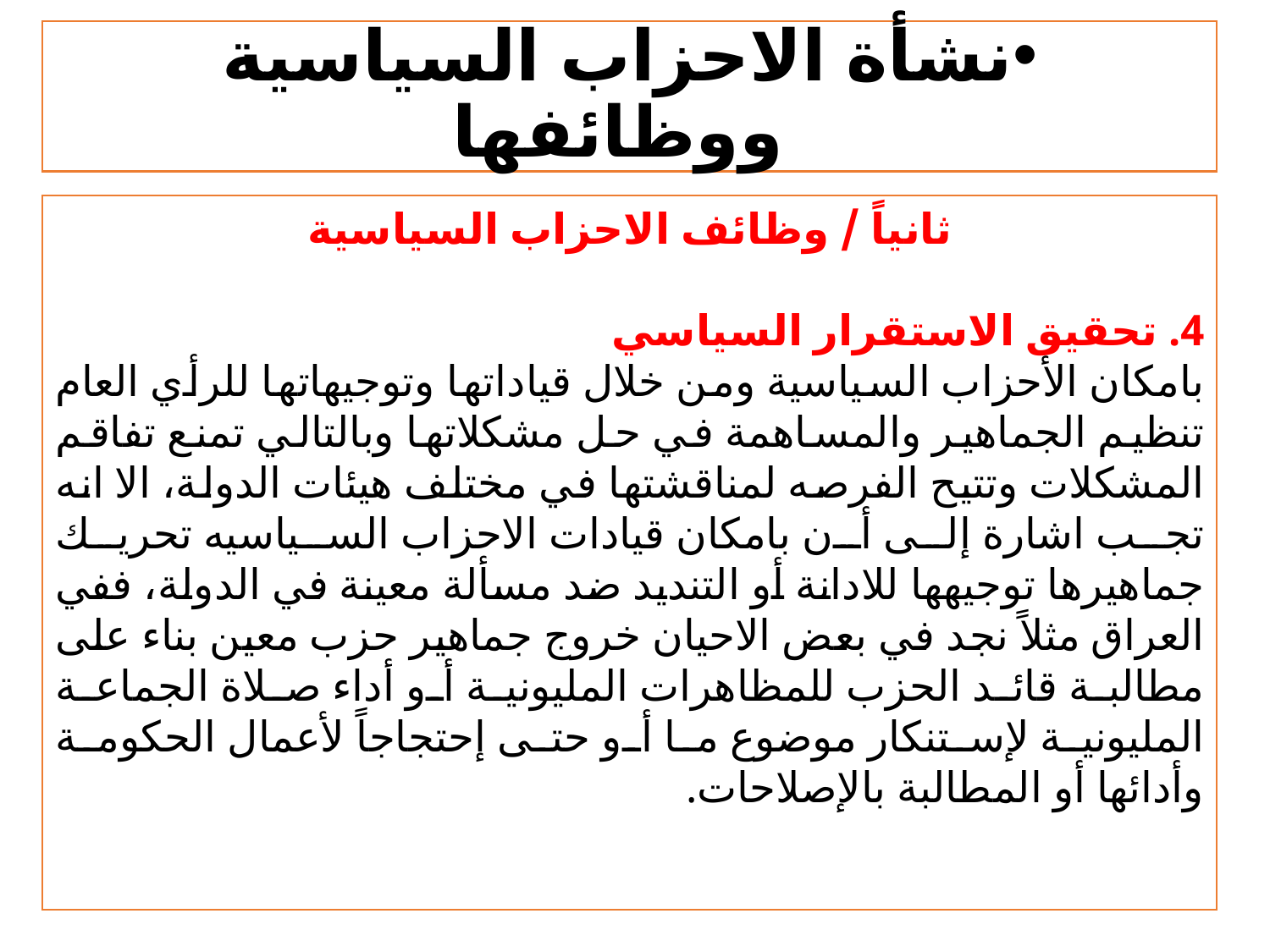

# نشأة الاحزاب السياسية ووظائفها
ثانياً / وظائف الاحزاب السياسية

4. تحقيق الاستقرار السياسي
	بامكان الأحزاب السياسية ومن خلال قياداتها وتوجيهاتها للرأي العام تنظيم الجماهير والمساهمة في حل مشكلاتها وبالتالي تمنع تفاقم المشكلات وتتيح الفرصه لمناقشتها في مختلف هيئات الدولة، الا انه تجب اشارة إلى أن بامكان قيادات الاحزاب السياسيه تحريك جماهيرها توجيهها للادانة أو التنديد ضد مسألة معينة في الدولة، ففي العراق مثلاً نجد في بعض الاحيان خروج جماهير حزب معين بناء على مطالبة قائد الحزب للمظاهرات المليونية أو أداء صلاة الجماعة المليونية لإستنكار موضوع ما أو حتى إحتجاجاً لأعمال الحكومة وأدائها أو المطالبة بالإصلاحات.